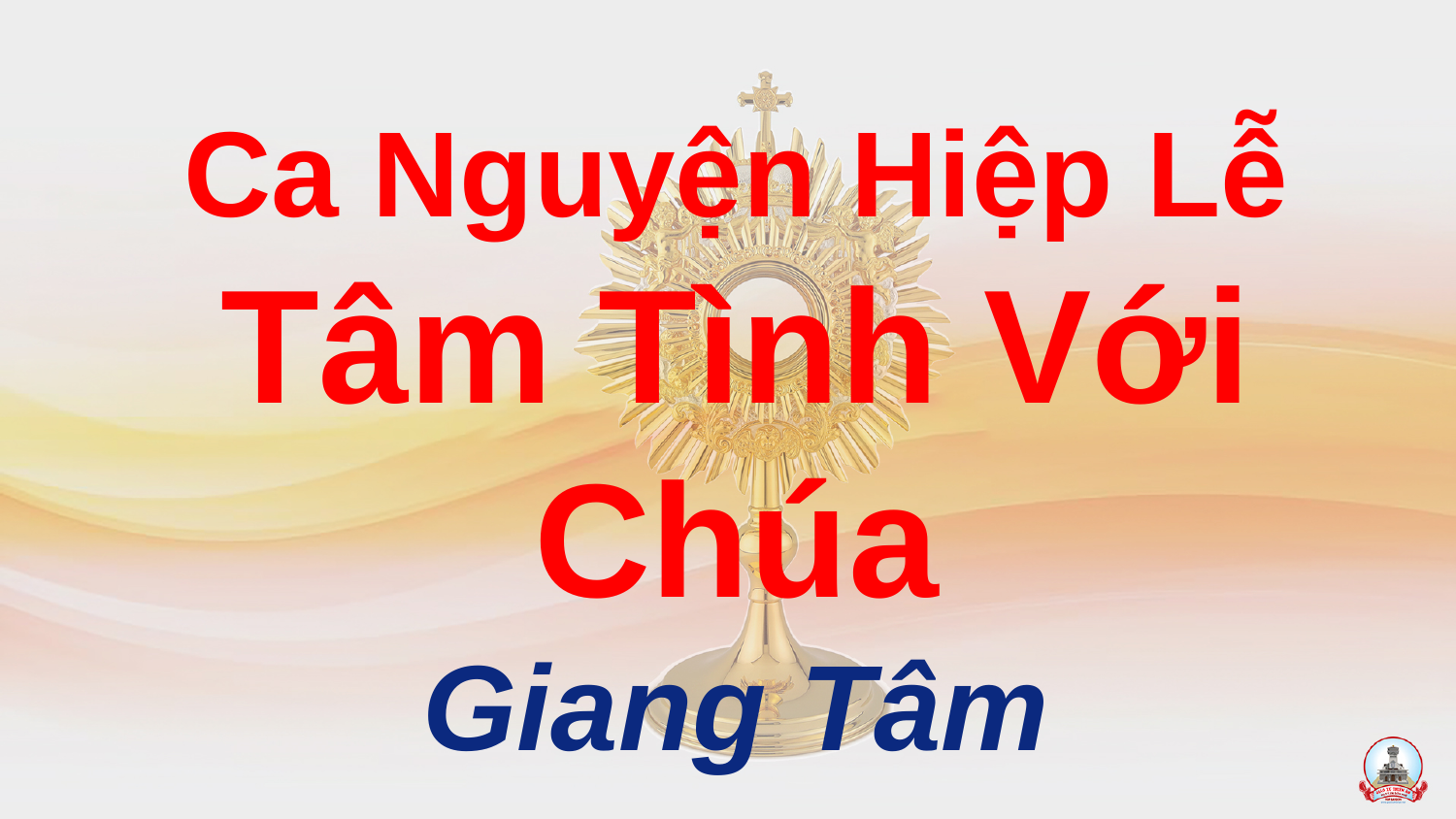

Ca Nguyện Hiệp Lễ
Tâm Tình Với Chúa
Giang Tâm